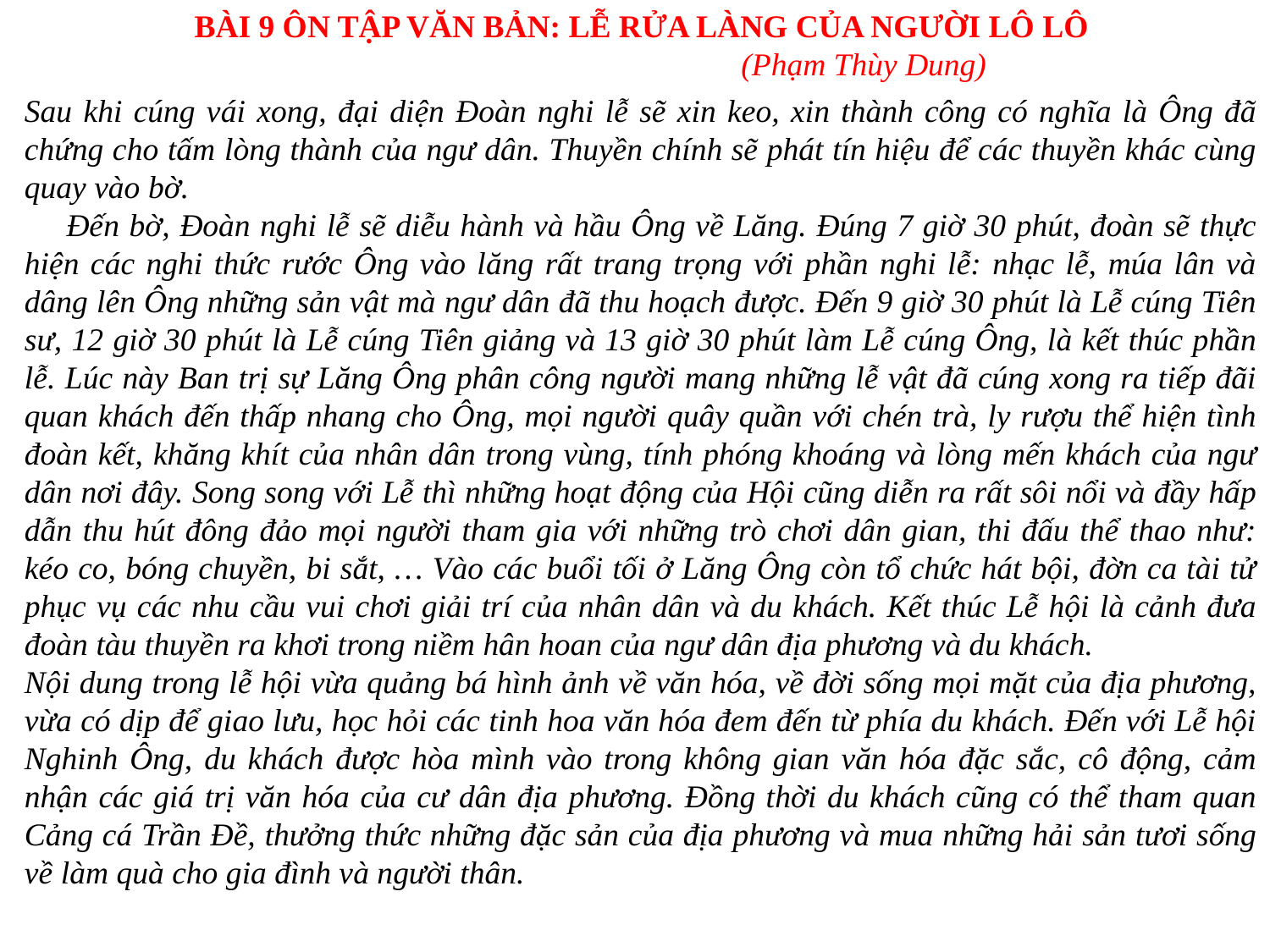

BÀI 9 ÔN TẬP VĂN BẢN: LỄ RỬA LÀNG CỦA NGƯỜI LÔ LÔ
(Phạm Thùy Dung)

Sau khi cúng vái xong, đại diện Đoàn nghi lễ sẽ xin keo, xin thành công có nghĩa là Ông đã chứng cho tấm lòng thành của ngư dân. Thuyền chính sẽ phát tín hiệu để các thuyền khác cùng quay vào bờ.
     Đến bờ, Đoàn nghi lễ sẽ diễu hành và hầu Ông về Lăng. Đúng 7 giờ 30 phút, đoàn sẽ thực hiện các nghi thức rước Ông vào lăng rất trang trọng với phần nghi lễ: nhạc lễ, múa lân và dâng lên Ông những sản vật mà ngư dân đã thu hoạch được. Đến 9 giờ 30 phút là Lễ cúng Tiên sư, 12 giờ 30 phút là Lễ cúng Tiên giảng và 13 giờ 30 phút làm Lễ cúng Ông, là kết thúc phần lễ. Lúc này Ban trị sự Lăng Ông phân công người mang những lễ vật đã cúng xong ra tiếp đãi quan khách đến thấp nhang cho Ông, mọi người quây quần với chén trà, ly rượu thể hiện tình đoàn kết, khăng khít của nhân dân trong vùng, tính phóng khoáng và lòng mến khách của ngư dân nơi đây. Song song với Lễ thì những hoạt động của Hội cũng diễn ra rất sôi nổi và đầy hấp dẫn thu hút đông đảo mọi người tham gia với những trò chơi dân gian, thi đấu thể thao như: kéo co, bóng chuyền, bi sắt, … Vào các buổi tối ở Lăng Ông còn tổ chức hát bội, đờn ca tài tử phục vụ các nhu cầu vui chơi giải trí của nhân dân và du khách. Kết thúc Lễ hội là cảnh đưa đoàn tàu thuyền ra khơi trong niềm hân hoan của ngư dân địa phương và du khách.
Nội dung trong lễ hội vừa quảng bá hình ảnh về văn hóa, về đời sống mọi mặt của địa phương, vừa có dịp để giao lưu, học hỏi các tinh hoa văn hóa đem đến từ phía du khách. Đến với Lễ hội Nghinh Ông, du khách được hòa mình vào trong không gian văn hóa đặc sắc, cô động, cảm nhận các giá trị văn hóa của cư dân địa phương. Đồng thời du khách cũng có thể tham quan Cảng cá Trần Đề, thưởng thức những đặc sản của địa phương và mua những hải sản tươi sống về làm quà cho gia đình và người thân.